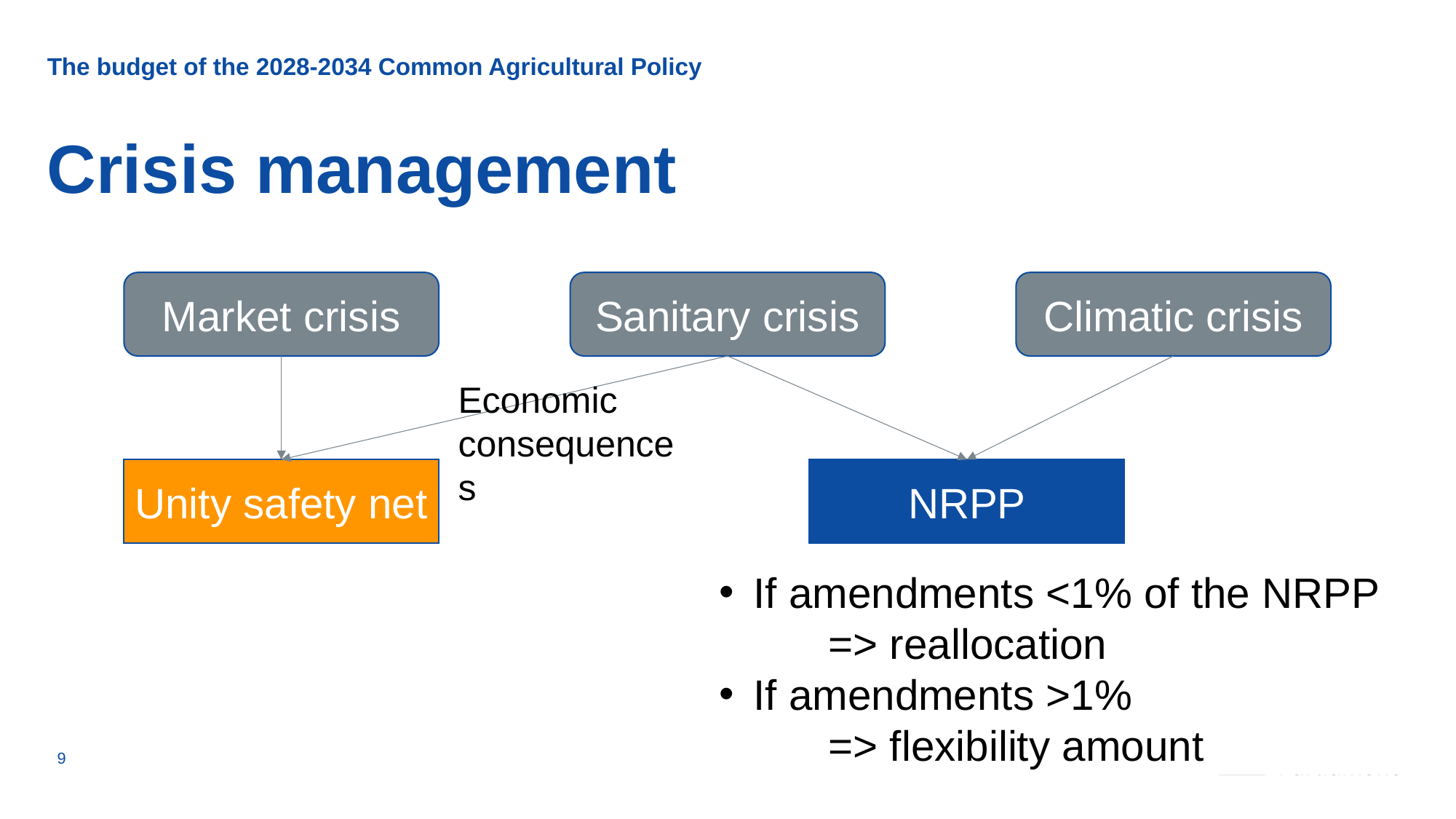

The budget of the 2028-2034 Common Agricultural Policy

# Crisis management
Market crisis
Sanitary crisis
Climatic crisis
Economic consequences
Unity safety net
NRPP
If amendments <1% of the NRPP
	=> reallocation
If amendments >1%
	=> flexibility amount